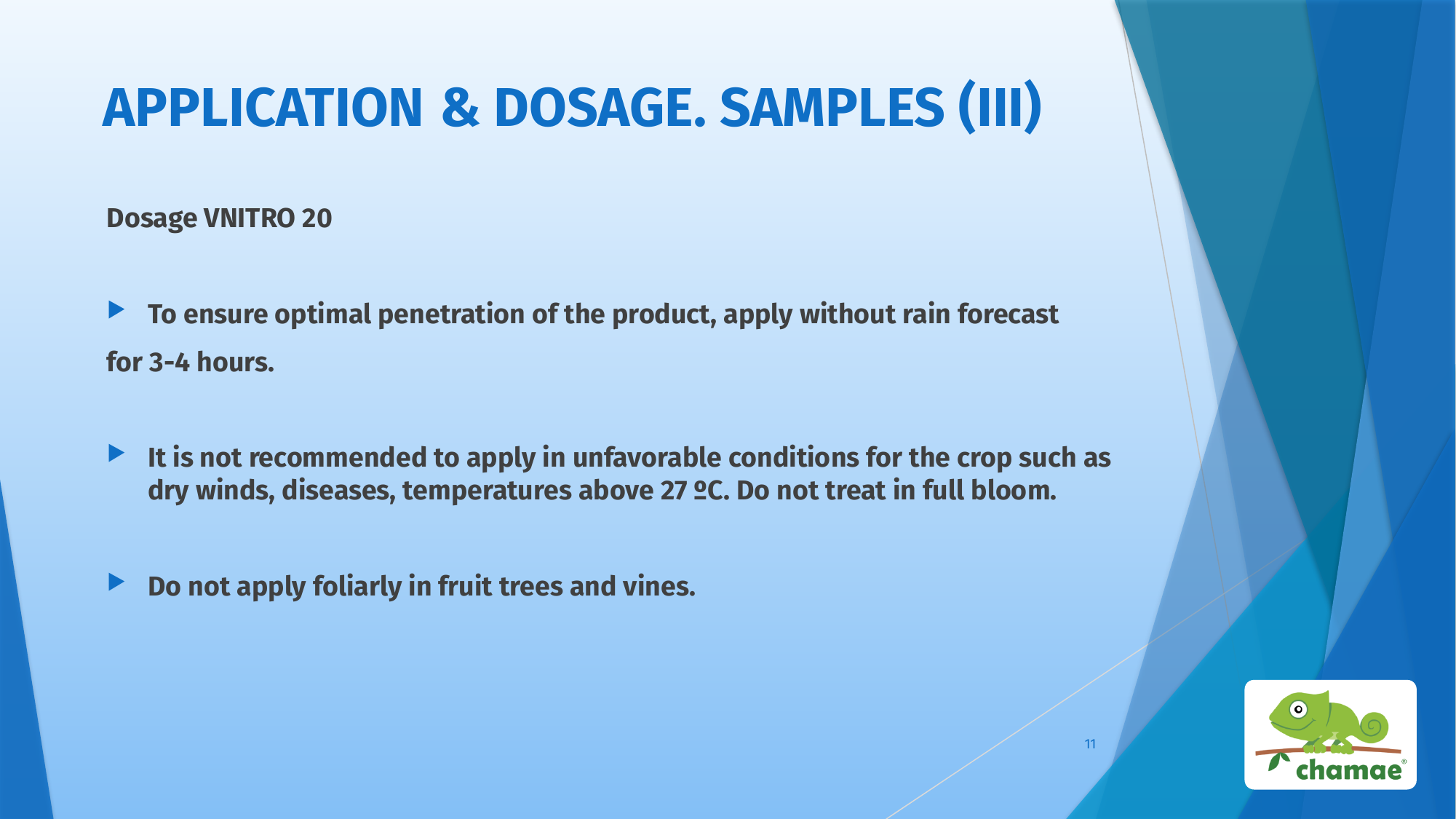

# APPLICATION & DOSAGE. SAMPLES (III)
Dosage VNITRO 20

To ensure optimal penetration of the product, apply without rain forecast
for 3-4 hours.

It is not recommended to apply in unfavorable conditions for the crop such as dry winds, diseases, temperatures above 27 ºC. Do not treat in full bloom.

Do not apply foliarly in fruit trees and vines.
11